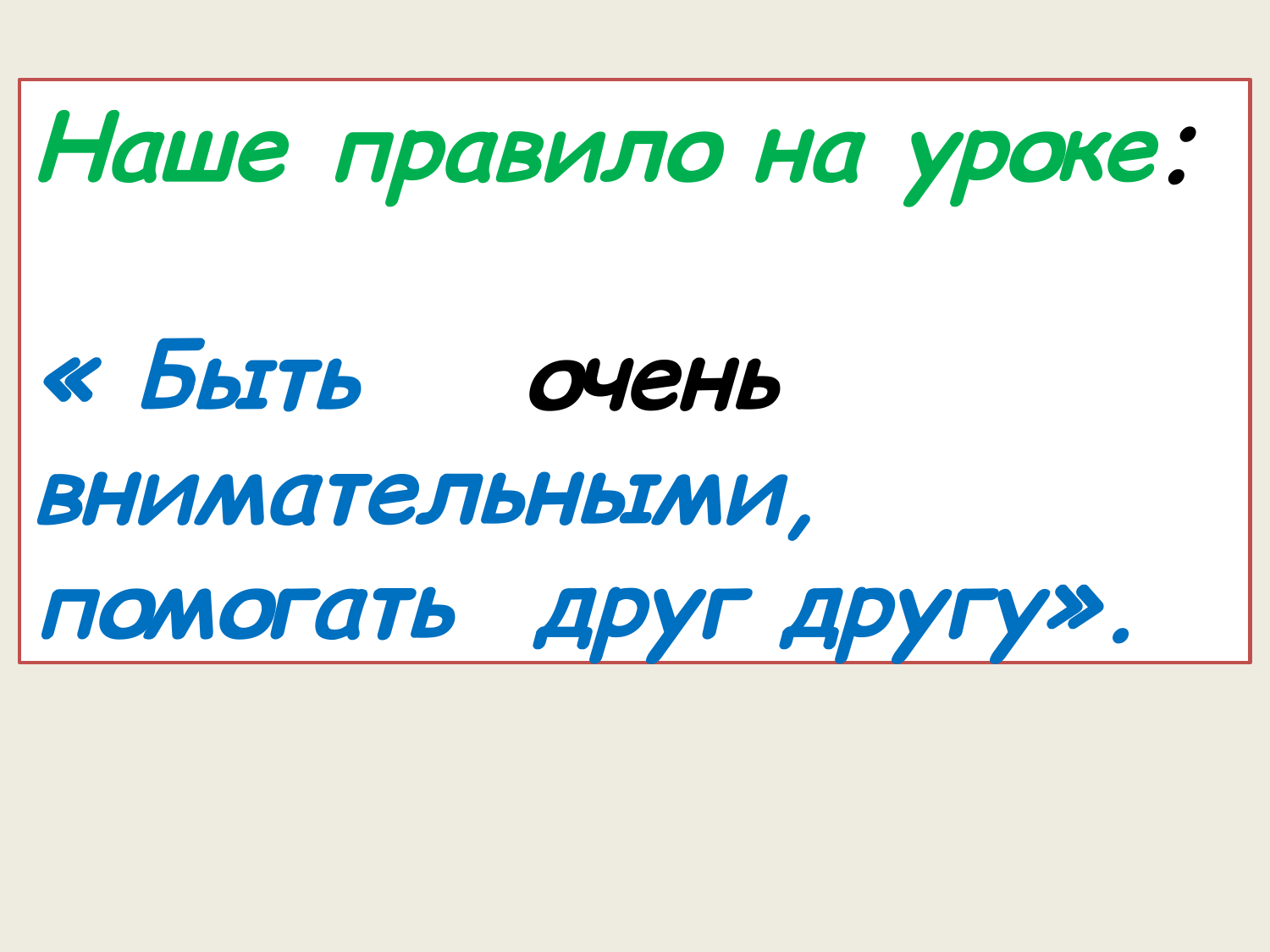

Наше правило на уроке:

« Быть    очень  внимательными,
помогать  друг другу».